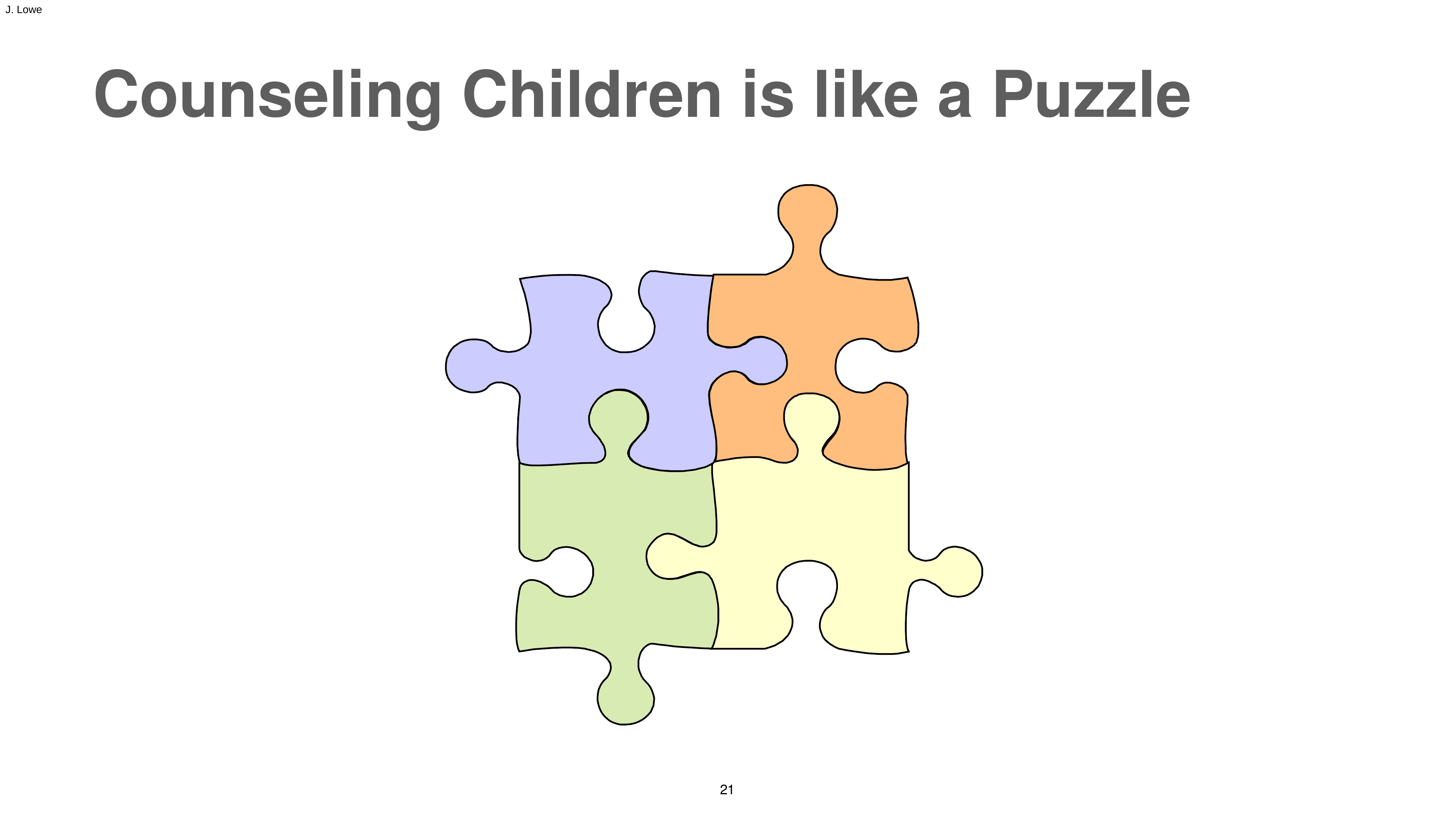

J. Lowe
# Counseling Children is like a Puzzle

21